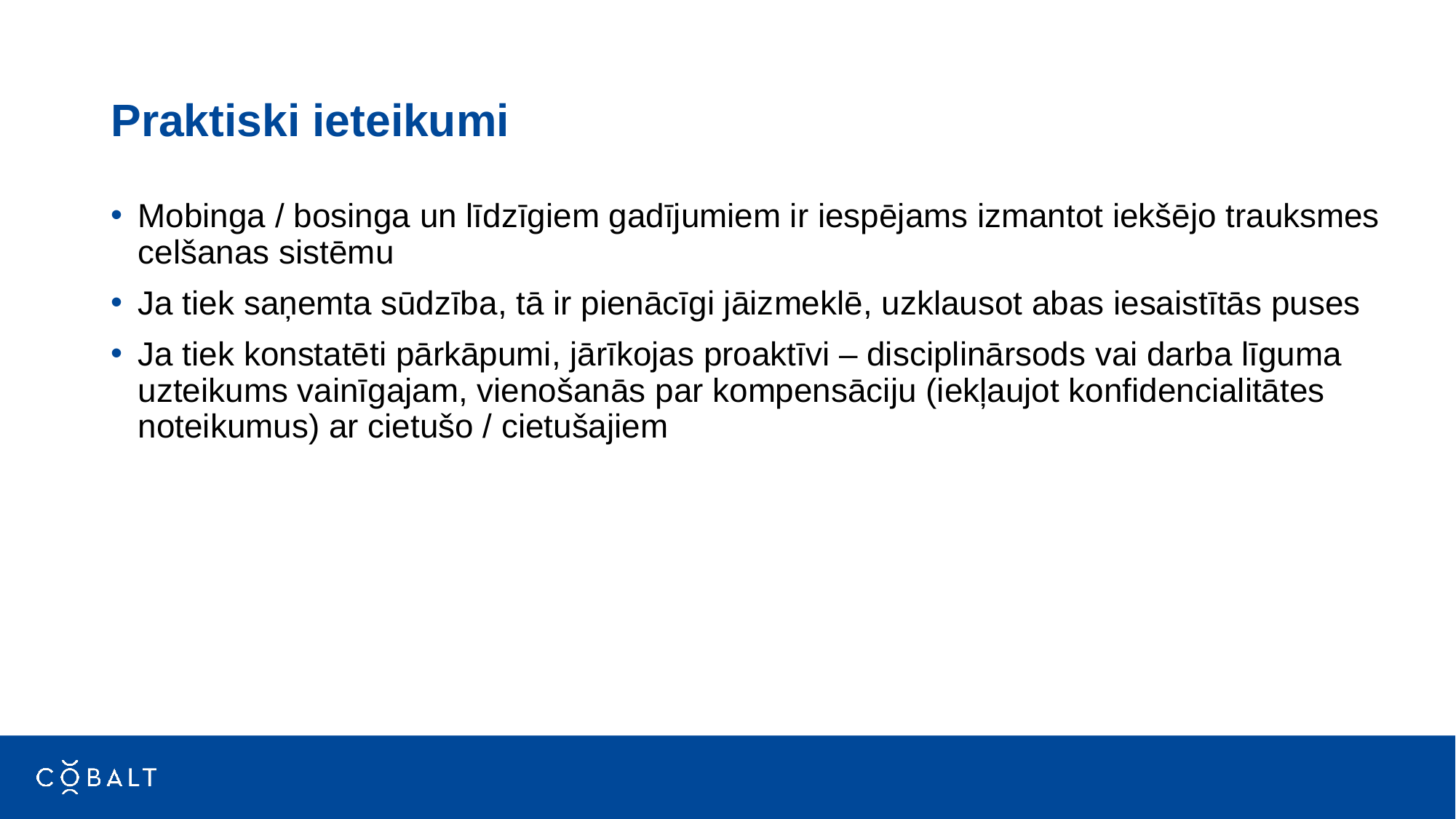

# Praktiski ieteikumi
Mobinga / bosinga un līdzīgiem gadījumiem ir iespējams izmantot iekšējo trauksmes celšanas sistēmu
Ja tiek saņemta sūdzība, tā ir pienācīgi jāizmeklē, uzklausot abas iesaistītās puses
Ja tiek konstatēti pārkāpumi, jārīkojas proaktīvi – disciplinārsods vai darba līguma uzteikums vainīgajam, vienošanās par kompensāciju (iekļaujot konfidencialitātes noteikumus) ar cietušo / cietušajiem